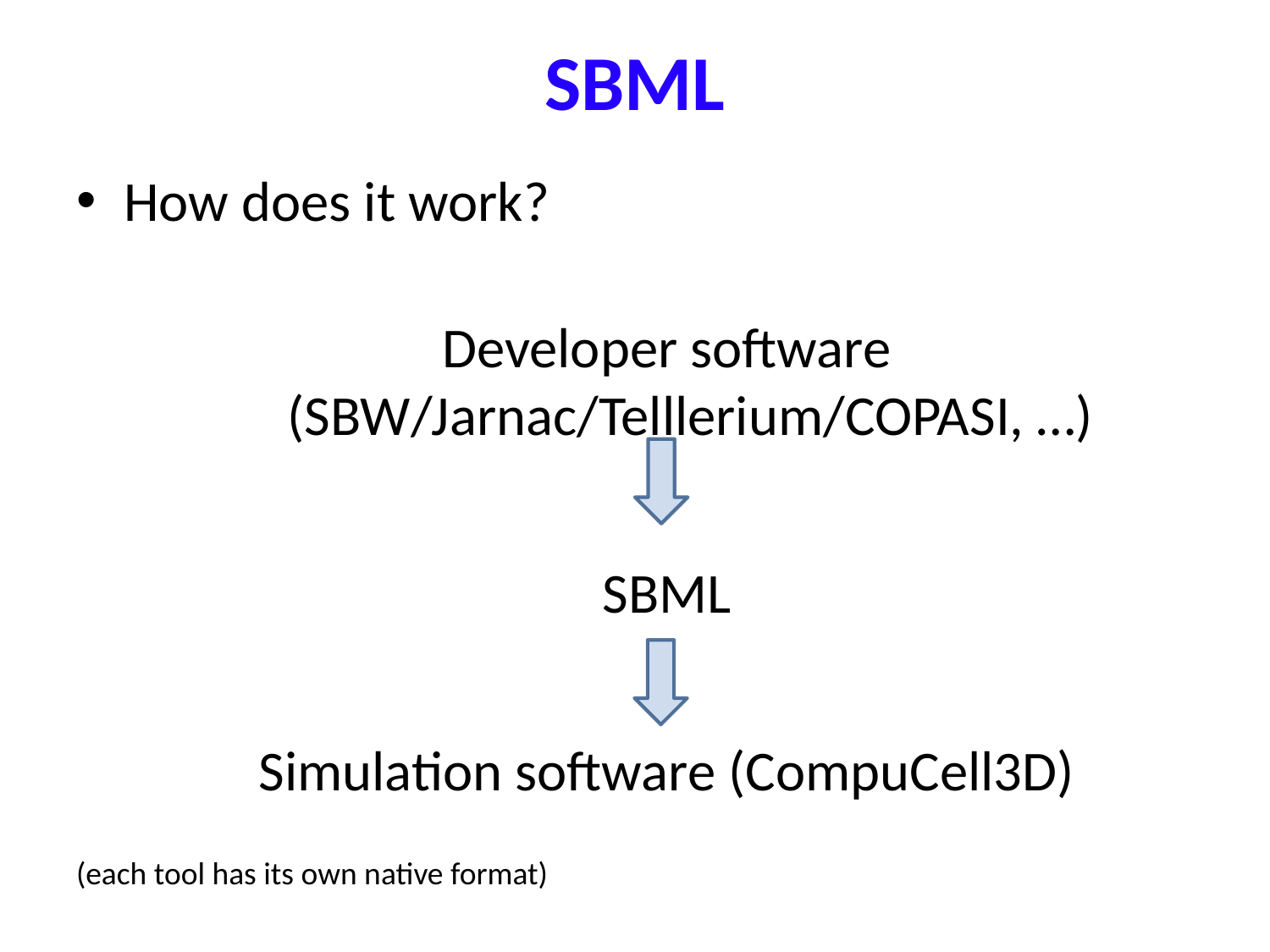

# SBML
How does it work?

Developer software (SBW/Jarnac/Telllerium/COPASI, …)

SBML

Simulation software (CompuCell3D)

(each tool has its own native format)